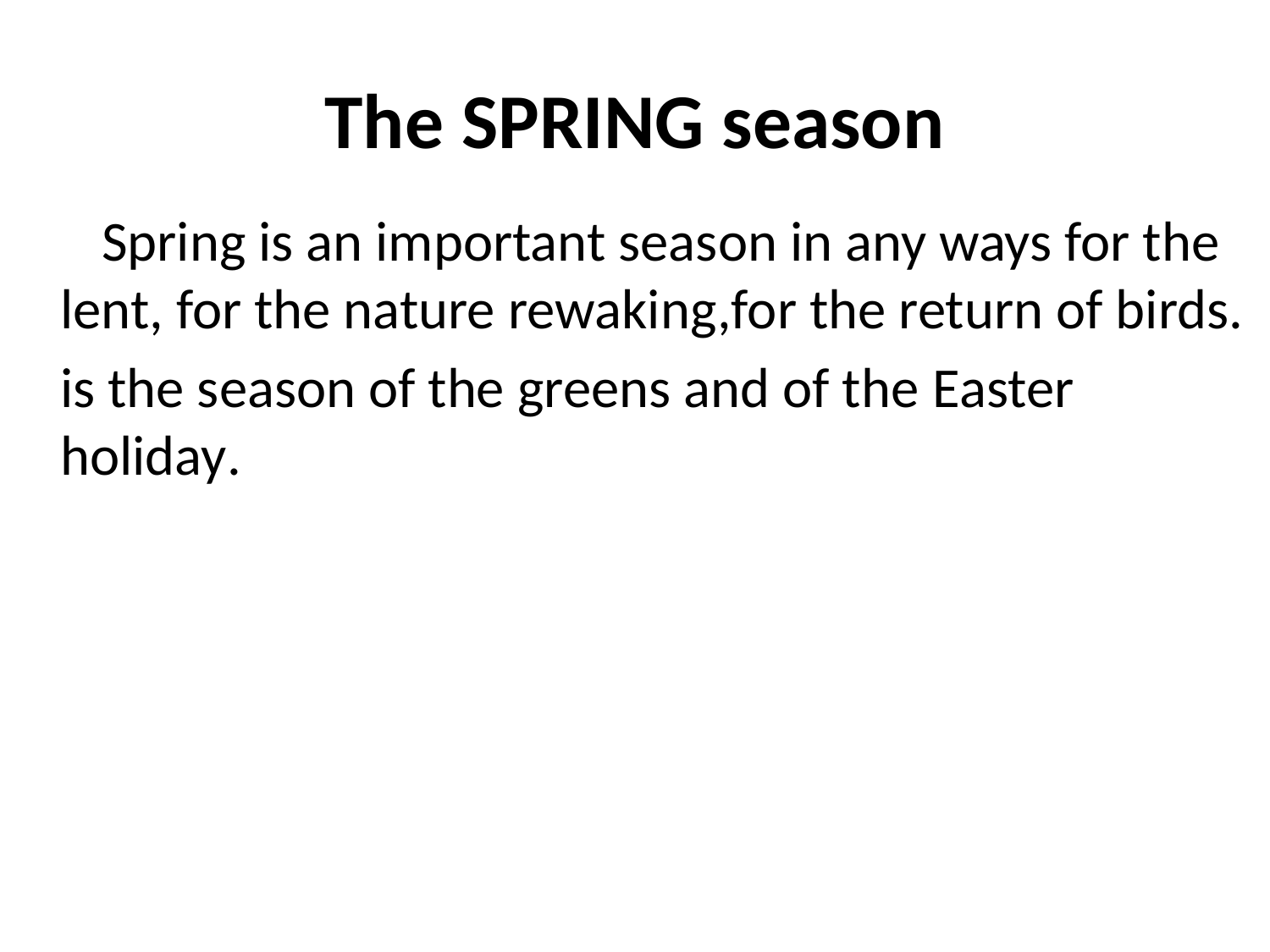

# The SPRING season
       Spring is an important season in any ways for the lent, for the nature rewaking,for the return of birds.
	is the season of the greens and of the Easter holiday.